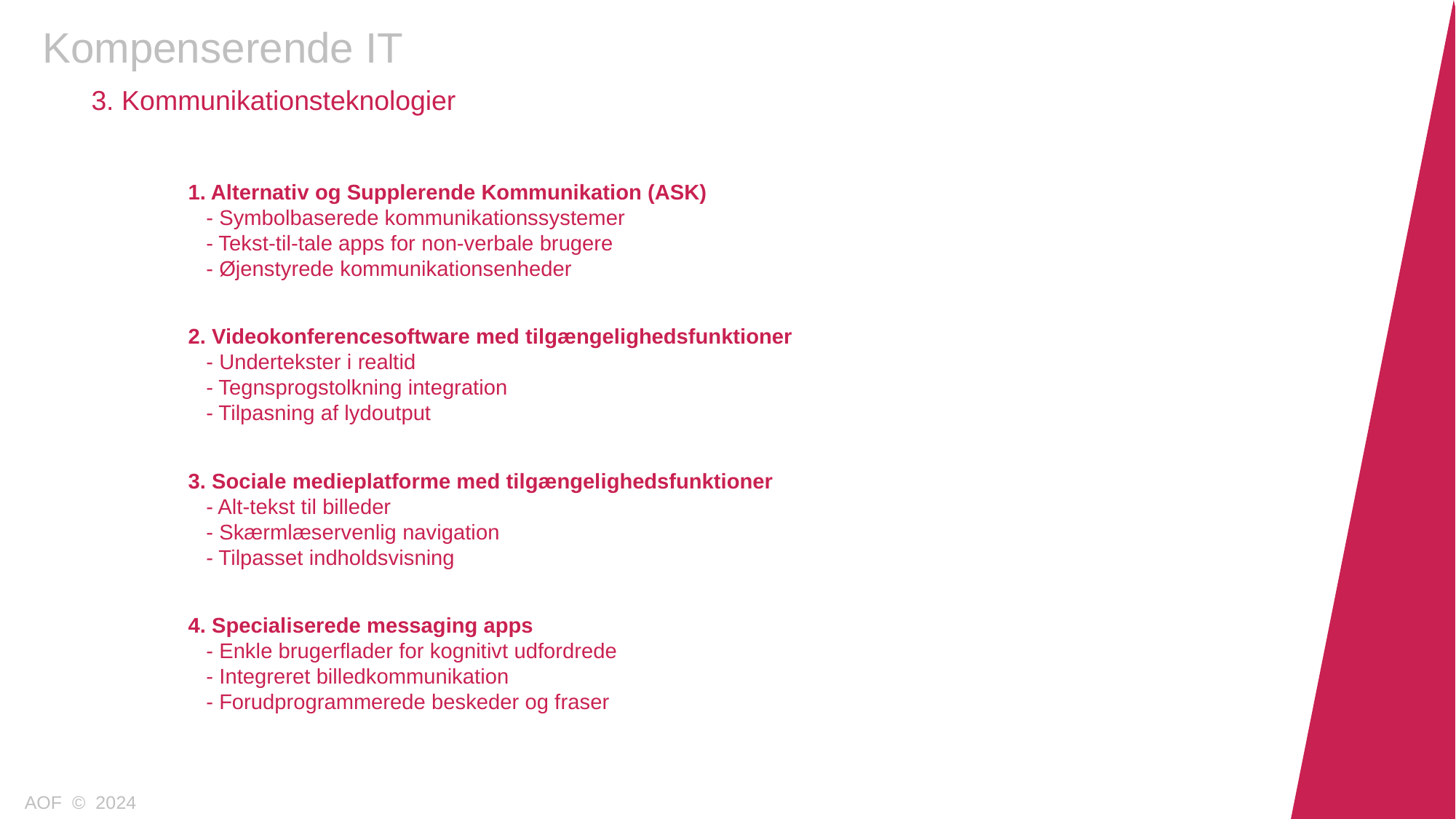

Kompenserende IT
3. Kommunikationsteknologier
1. Alternativ og Supplerende Kommunikation (ASK)
   - Symbolbaserede kommunikationssystemer
   - Tekst-til-tale apps for non-verbale brugere
   - Øjenstyrede kommunikationsenheder
2. Videokonferencesoftware med tilgængelighedsfunktioner
   - Undertekster i realtid
   - Tegnsprogstolkning integration
   - Tilpasning af lydoutput
3. Sociale medieplatforme med tilgængelighedsfunktioner
   - Alt-tekst til billeder
   - Skærmlæservenlig navigation
   - Tilpasset indholdsvisning
4. Specialiserede messaging apps
   - Enkle brugerflader for kognitivt udfordrede
   - Integreret billedkommunikation
   - Forudprogrammerede beskeder og fraser
AOF  ©  2024